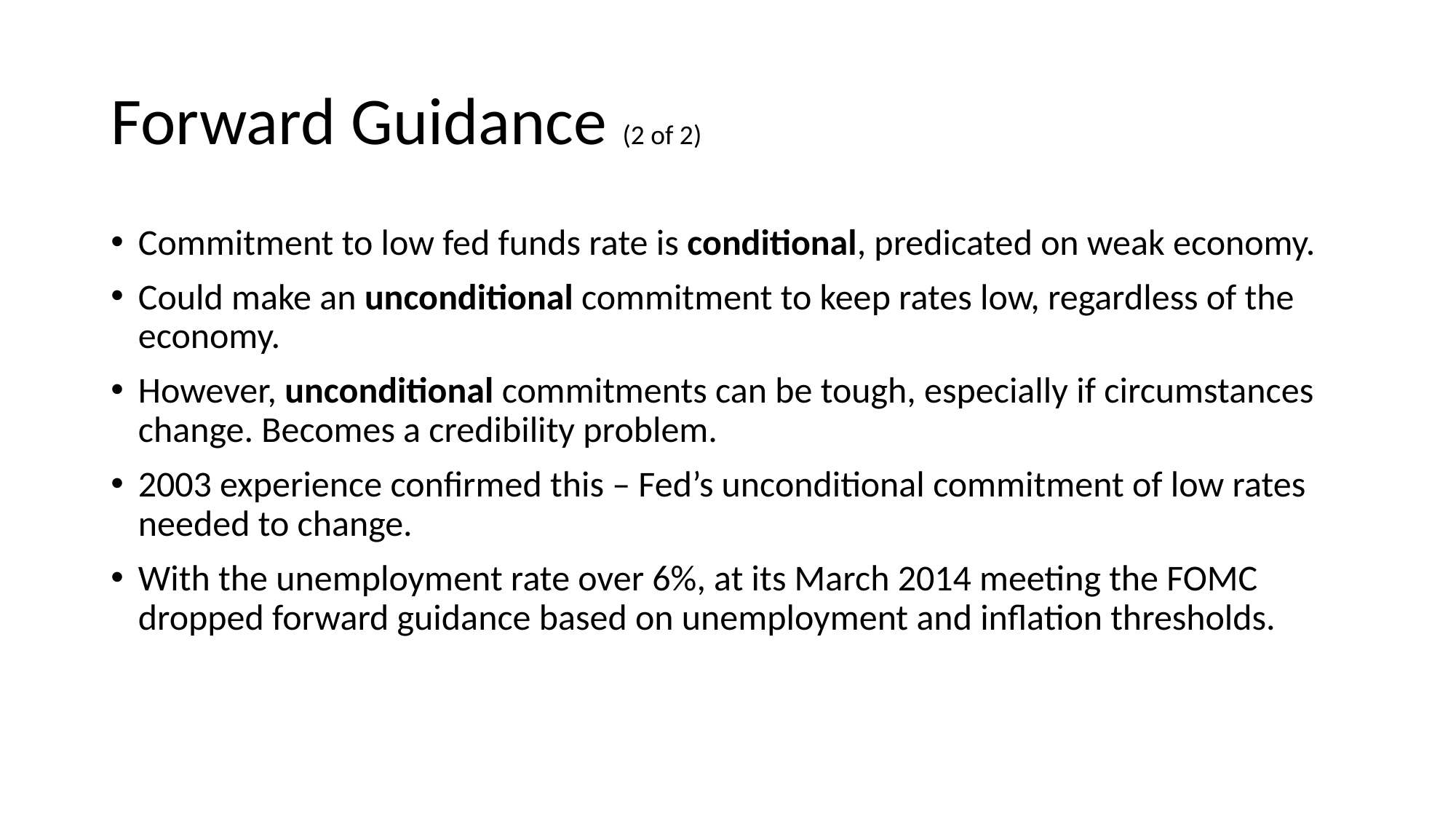

# Forward Guidance (2 of 2)
Commitment to low fed funds rate is conditional, predicated on weak economy.
Could make an unconditional commitment to keep rates low, regardless of the economy.
However, unconditional commitments can be tough, especially if circumstances change. Becomes a credibility problem.
2003 experience confirmed this – Fed’s unconditional commitment of low rates needed to change.
With the unemployment rate over 6%, at its March 2014 meeting the FOMC dropped forward guidance based on unemployment and inflation thresholds.